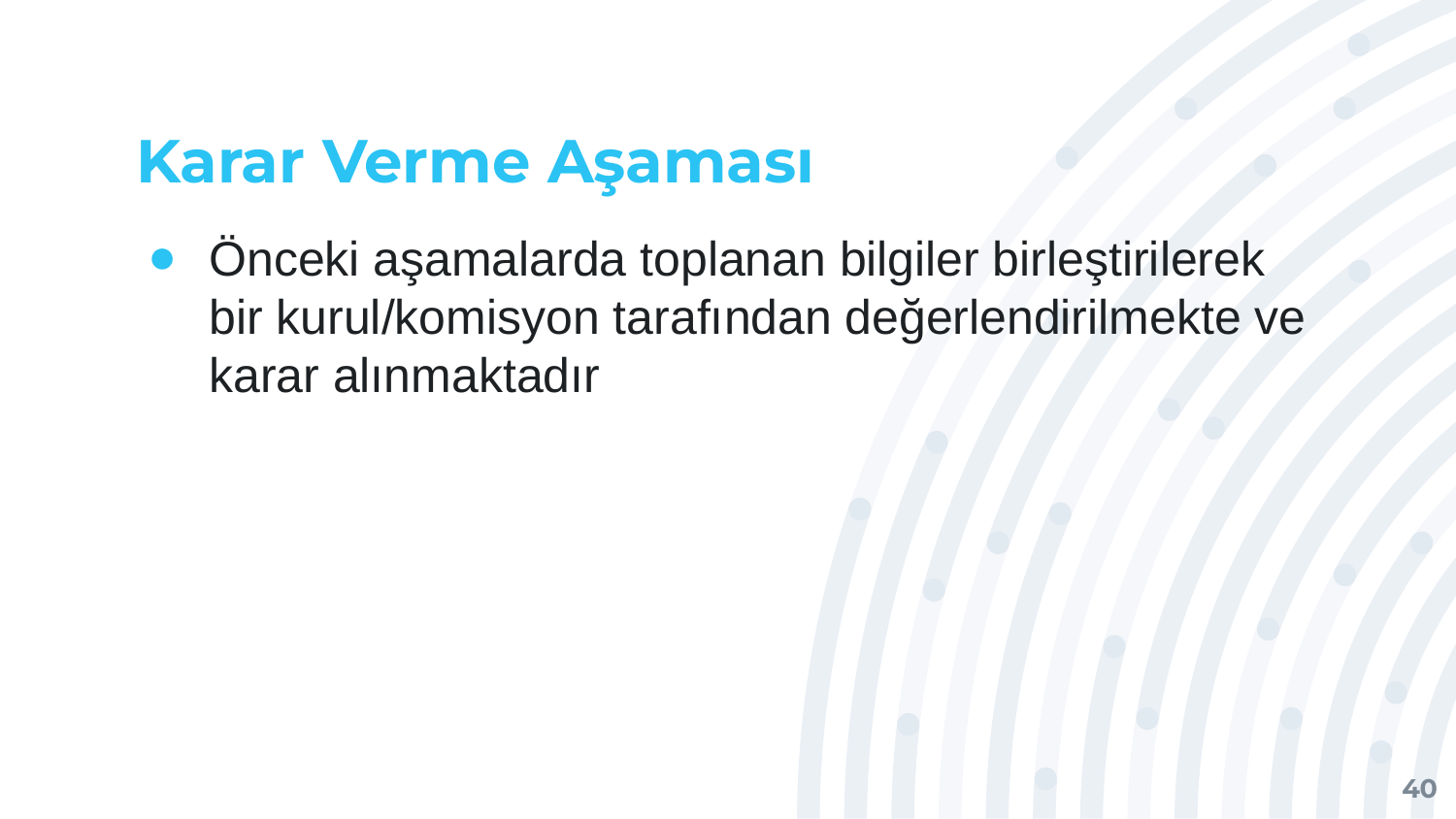

# Karar Verme Aşaması
Önceki aşamalarda toplanan bilgiler birleştirilerek bir kurul/komisyon tarafından değerlendirilmekte ve karar alınmaktadır
40